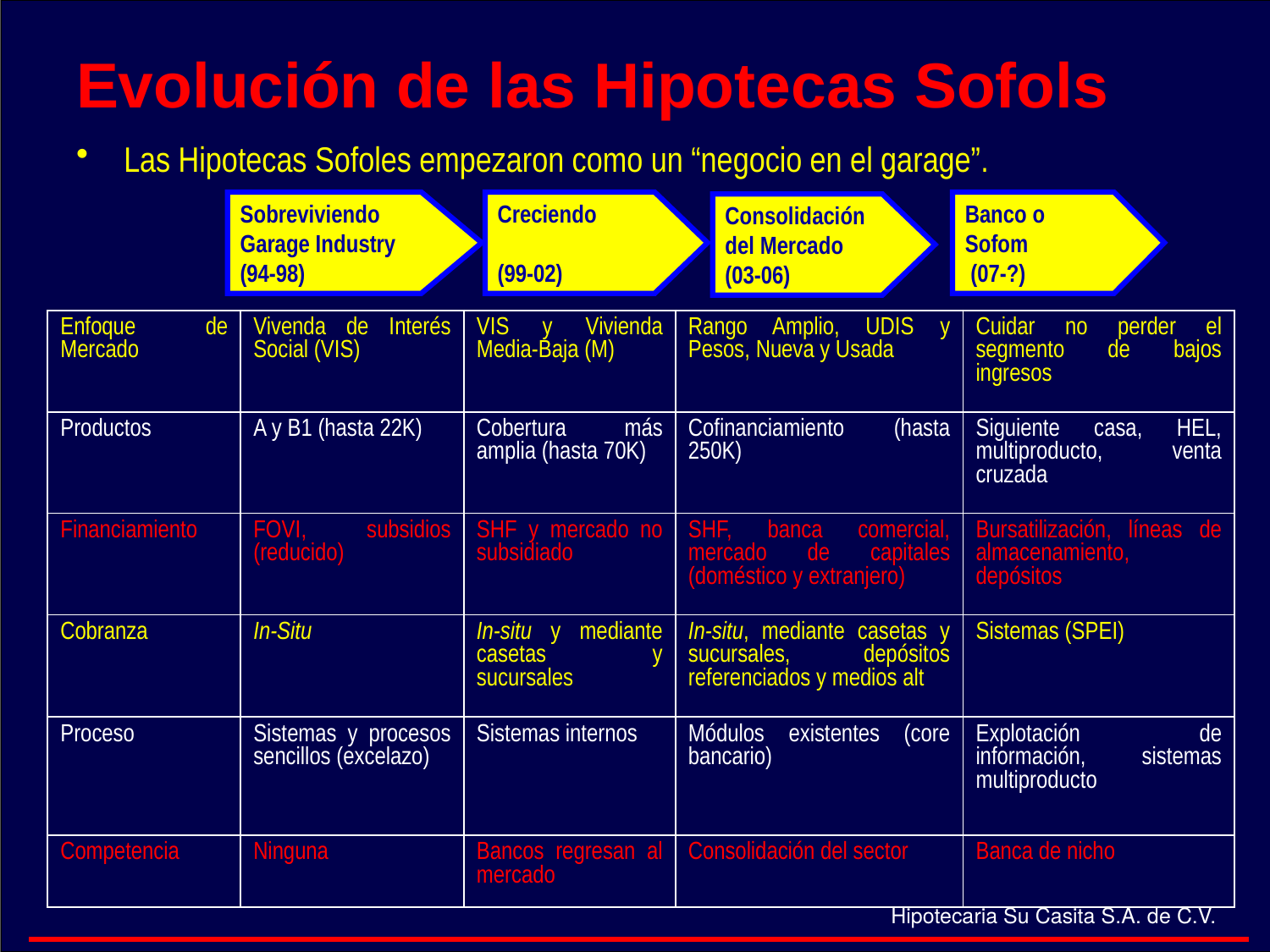

# Evolución de las Hipotecas Sofols
Las Hipotecas Sofoles empezaron como un “negocio en el garage”.
Sobreviviendo
Garage Industry
(94-98)
Creciendo

(99-02)
Banco o
Sofom
 (07-?)
Consolidación del Mercado
(03-06)
| Enfoque de Mercado | Vivenda de Interés Social (VIS) | VIS y Vivienda Media-Baja (M) | Rango Amplio, UDIS y Pesos, Nueva y Usada | Cuidar no perder el segmento de bajos ingresos |
| --- | --- | --- | --- | --- |
| Productos | A y B1 (hasta 22K) | Cobertura más amplia (hasta 70K) | Cofinanciamiento (hasta 250K) | Siguiente casa, HEL, multiproducto, venta cruzada |
| Financiamiento | FOVI, subsidios (reducido) | SHF y mercado no subsidiado | SHF, banca comercial, mercado de capitales (doméstico y extranjero) | Bursatilización, líneas de almacenamiento, depósitos |
| Cobranza | In-Situ | In-situ y mediante casetas y sucursales | In-situ, mediante casetas y sucursales, depósitos referenciados y medios alt | Sistemas (SPEI) |
| Proceso | Sistemas y procesos sencillos (excelazo) | Sistemas internos | Módulos existentes (core bancario) | Explotación de información, sistemas multiproducto |
| Competencia | Ninguna | Bancos regresan al mercado | Consolidación del sector | Banca de nicho |